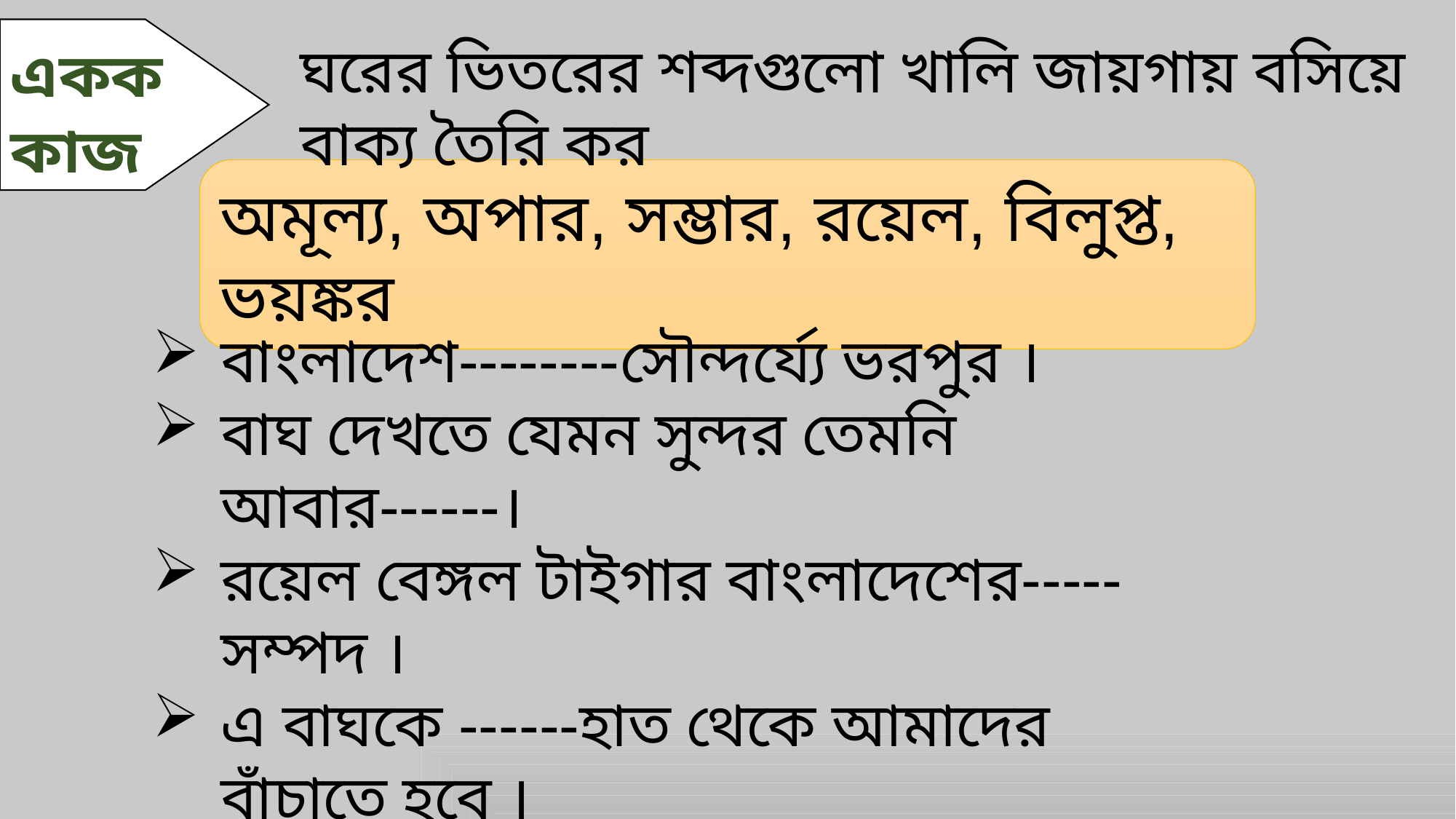

একক কাজ
ঘরের ভিতরের শব্দগুলো খালি জায়গায় বসিয়ে বাক্য তৈরি কর
অমূল্য, অপার, সম্ভার, রয়েল, বিলুপ্ত, ভয়ঙ্কর
বাংলাদেশ--------সৌন্দর্য্যে ভরপুর ।
বাঘ দেখতে যেমন সুন্দর তেমনি আবার------।
রয়েল বেঙ্গল টাইগার বাংলাদেশের-----সম্পদ ।
এ বাঘকে ------হাত থেকে আমাদের  বাঁচাতে হবে ।